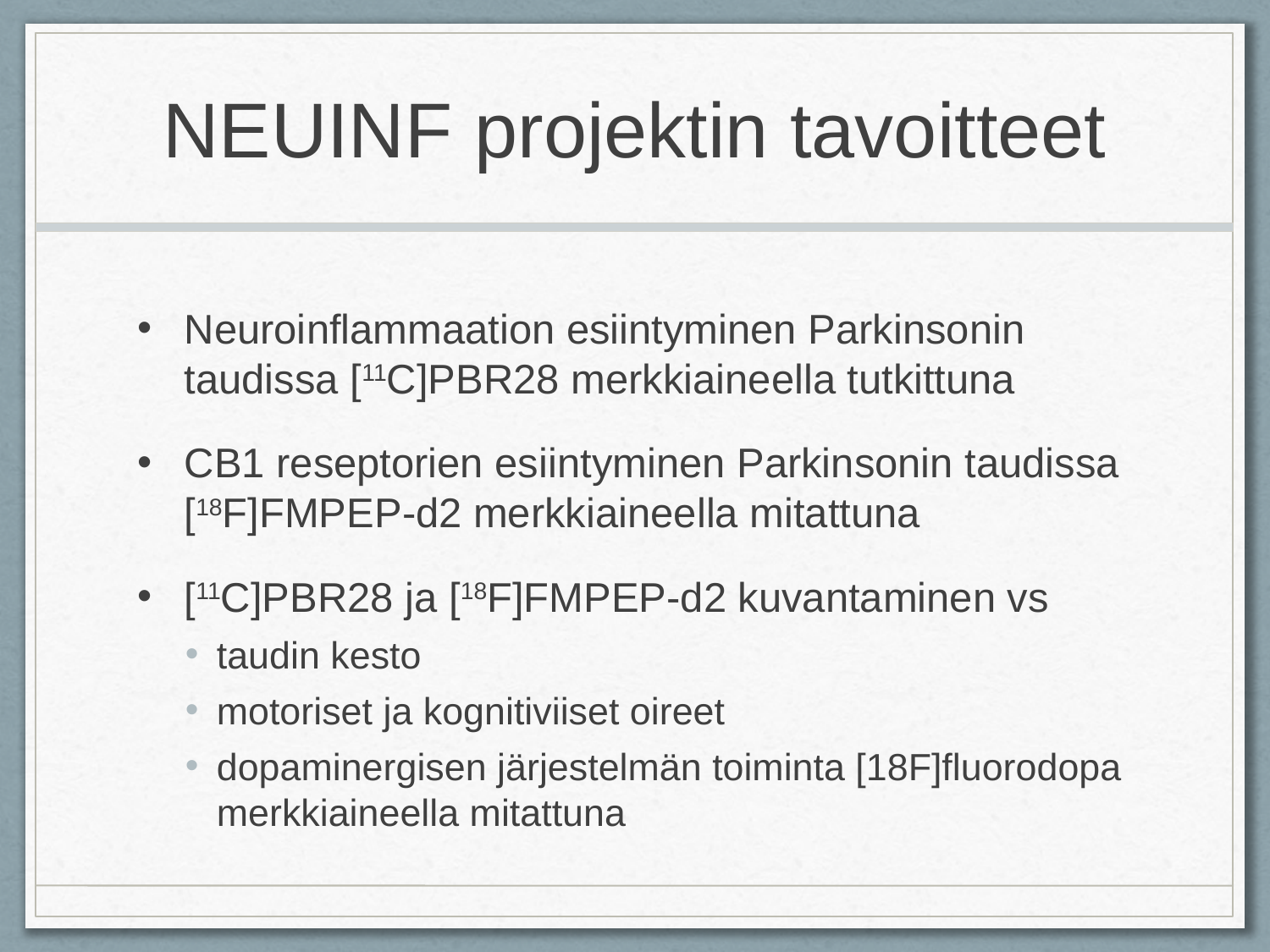

# NEUINF projektin tavoitteet
Neuroinflammaation esiintyminen Parkinsonin taudissa [11C]PBR28 merkkiaineella tutkittuna
CB1 reseptorien esiintyminen Parkinsonin taudissa [18F]FMPEP-d2 merkkiaineella mitattuna
[11C]PBR28 ja [18F]FMPEP-d2 kuvantaminen vs
taudin kesto
motoriset ja kognitiviiset oireet
dopaminergisen järjestelmän toiminta [18F]fluorodopa merkkiaineella mitattuna